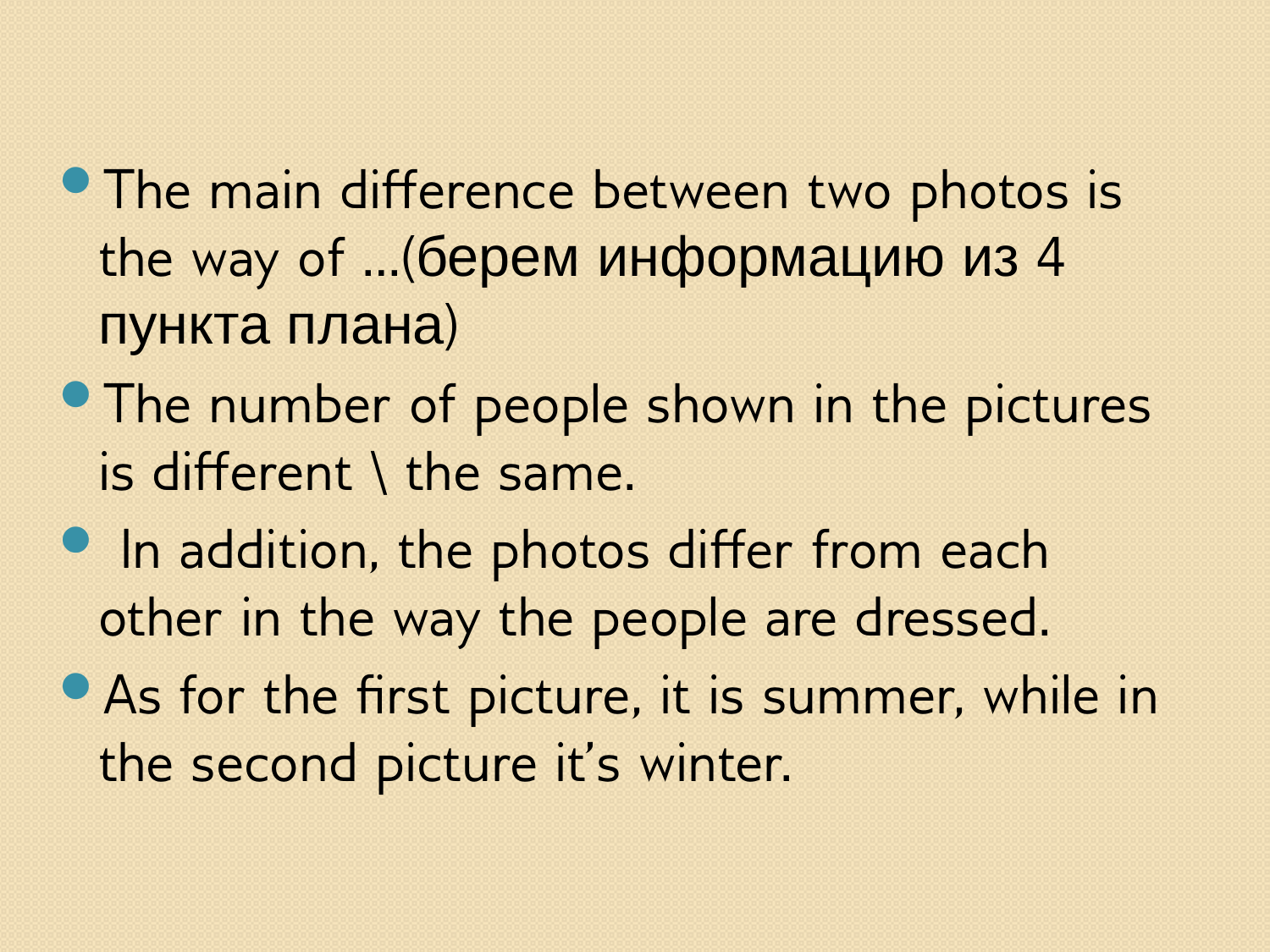

The main difference between two photos is the way of …(берем информацию из 4 пункта плана)
The number of people shown in the pictures is different \ the same.
 In addition, the photos differ from each other in the way the people are dressed.
As for the first picture, it is summer, while in the second picture it’s winter.